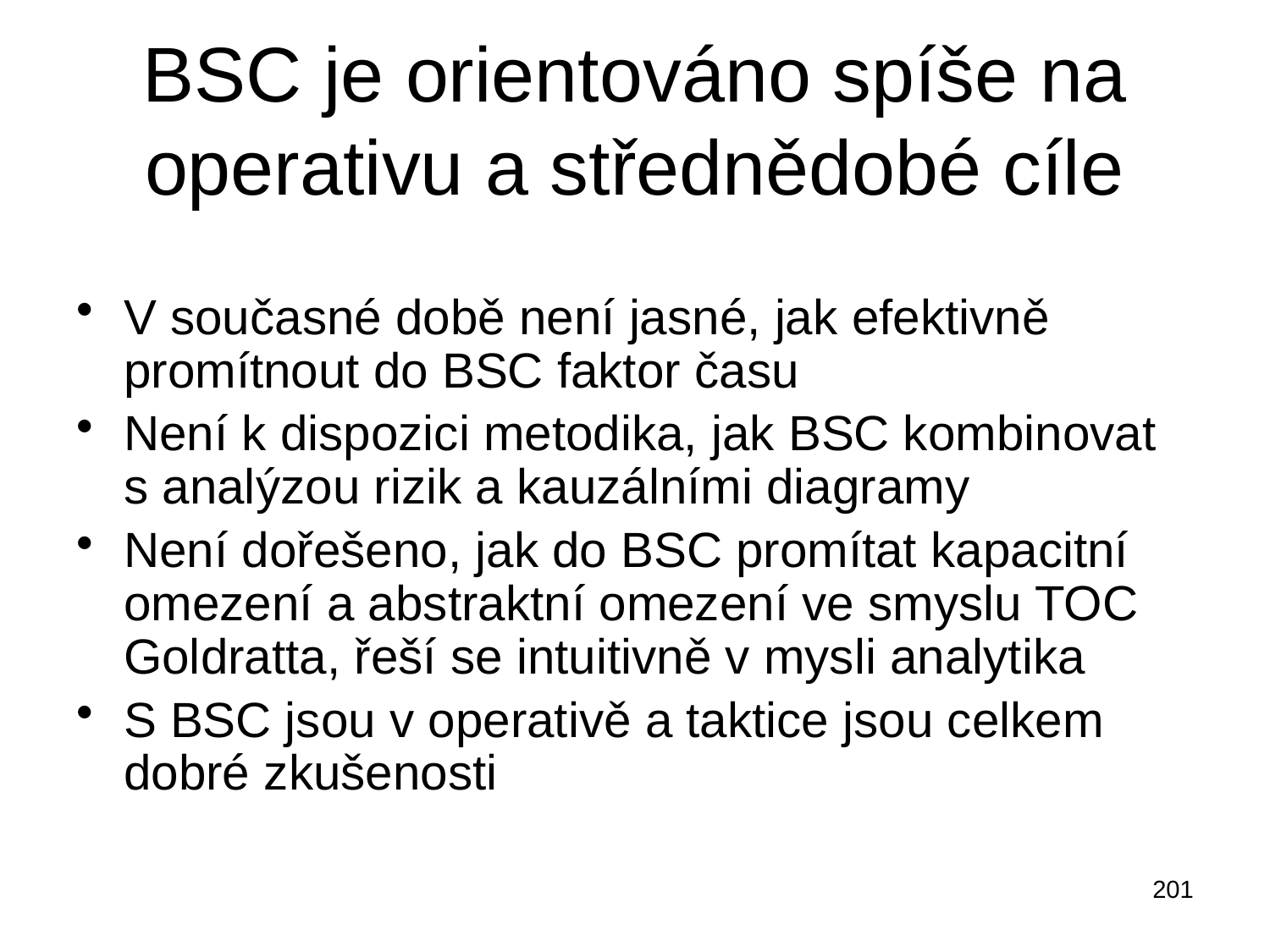

# BSC je orientováno spíše na operativu a střednědobé cíle
V současné době není jasné, jak efektivně promítnout do BSC faktor času
Není k dispozici metodika, jak BSC kombinovat s analýzou rizik a kauzálními diagramy
Není dořešeno, jak do BSC promítat kapacitní omezení a abstraktní omezení ve smyslu TOC Goldratta, řeší se intuitivně v mysli analytika
S BSC jsou v operativě a taktice jsou celkem dobré zkušenosti
201